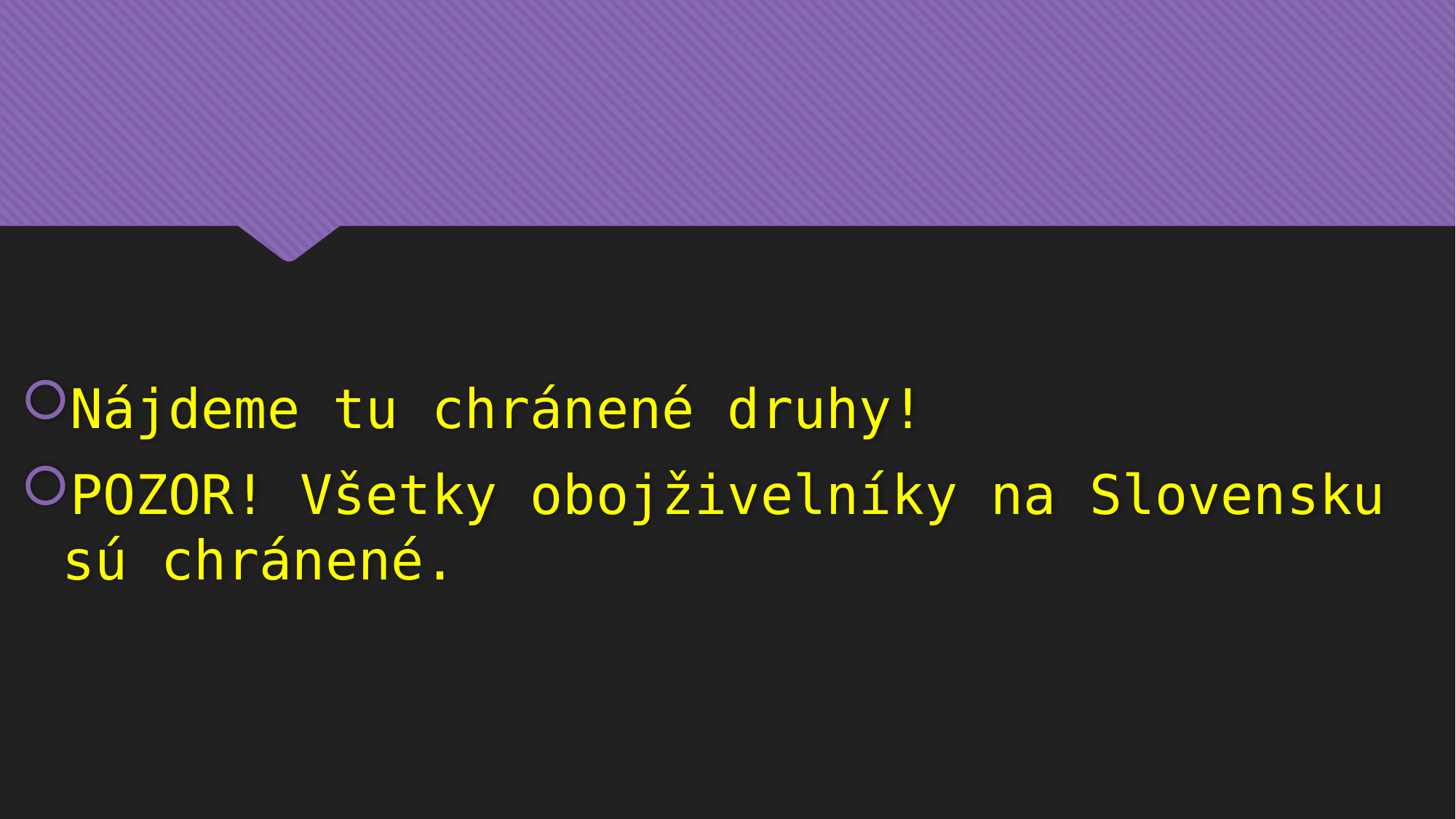

Nájdeme tu chránené druhy!
POZOR! Všetky obojživelníky na Slovensku sú chránené.